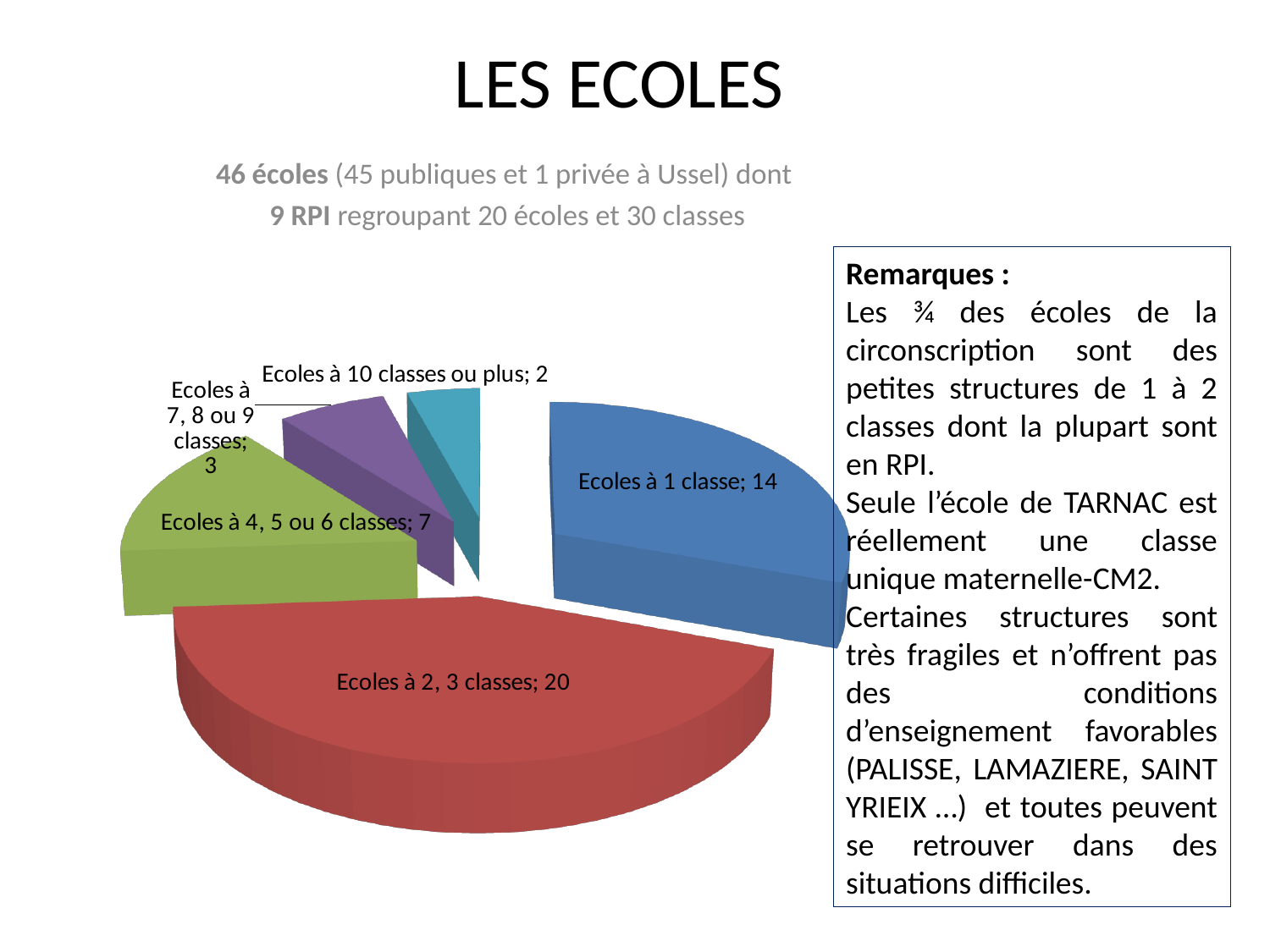

# LES ECOLES
46 écoles (45 publiques et 1 privée à Ussel) dont
 9 RPI regroupant 20 écoles et 30 classes

Remarques :
Les ¾ des écoles de la circonscription sont des petites structures de 1 à 2 classes dont la plupart sont en RPI.
Seule l’école de TARNAC est réellement une classe unique maternelle-CM2.
Certaines structures sont très fragiles et n’offrent pas des conditions d’enseignement favorables (PALISSE, LAMAZIERE, SAINT YRIEIX …)  et toutes peuvent se retrouver dans des situations difficiles.

[unsupported chart]